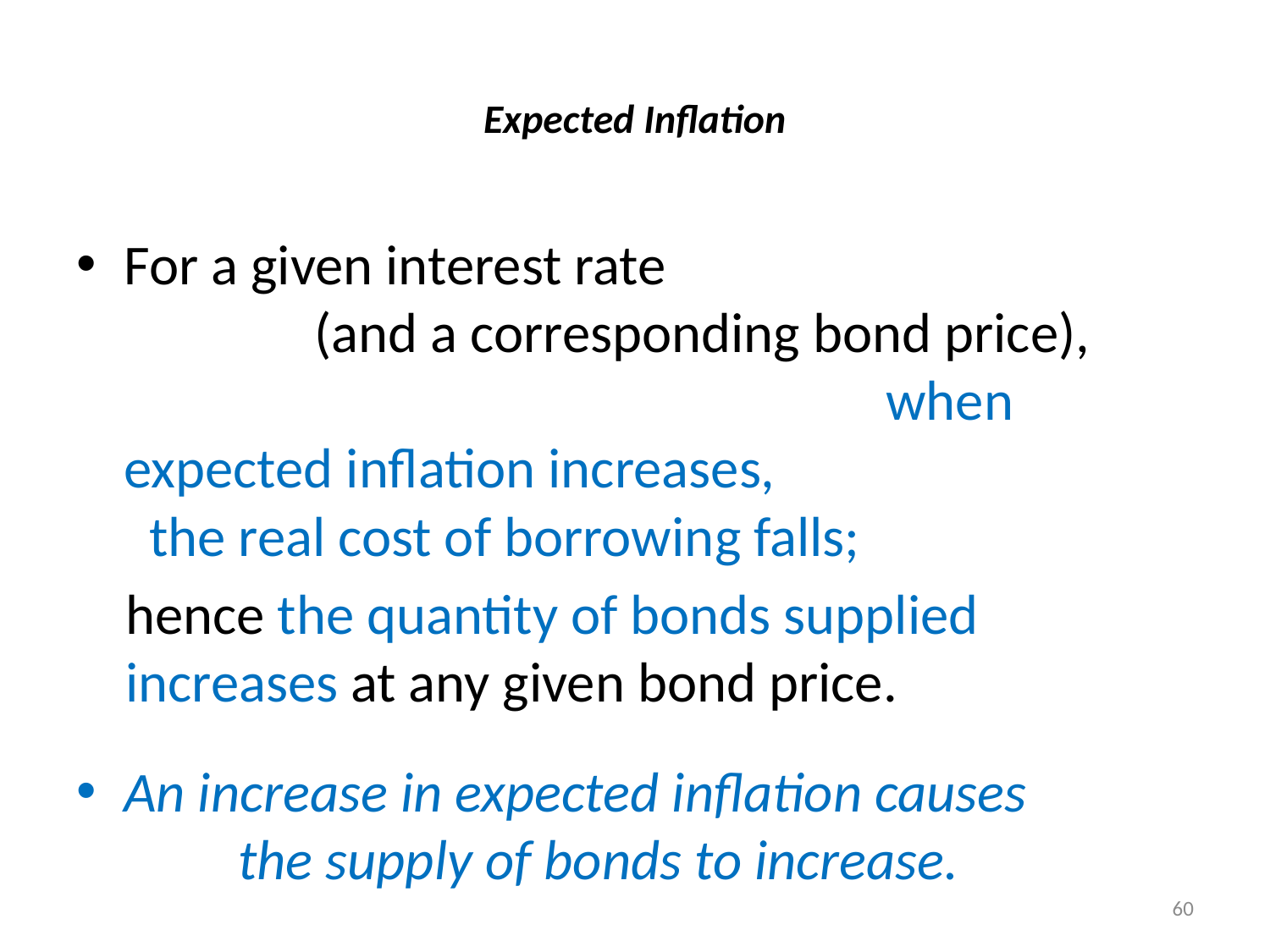

# Expected Inflation
For a given interest rate                                                         (and a corresponding bond price),                                                                     when expected inflation increases,                                   the real cost of borrowing falls;
hence the quantity of bonds supplied increases at any given bond price.
An increase in expected inflation causes                       the supply of bonds to increase.

60